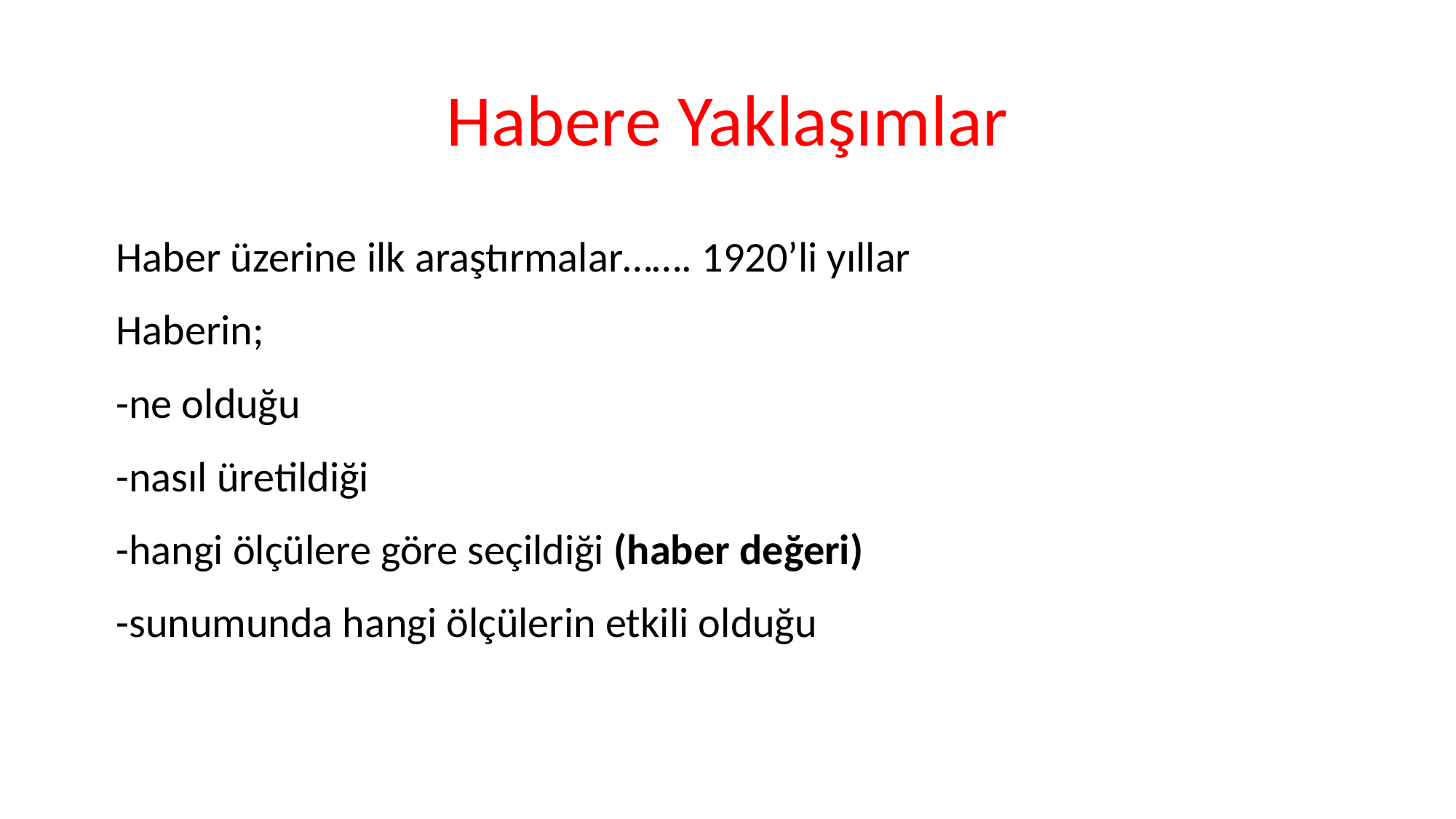

# Habere Yaklaşımlar
Haber üzerine ilk araştırmalar……. 1920’li yıllar
Haberin;
-ne olduğu
-nasıl üretildiği
-hangi ölçülere göre seçildiği (haber değeri)
-sunumunda hangi ölçülerin etkili olduğu